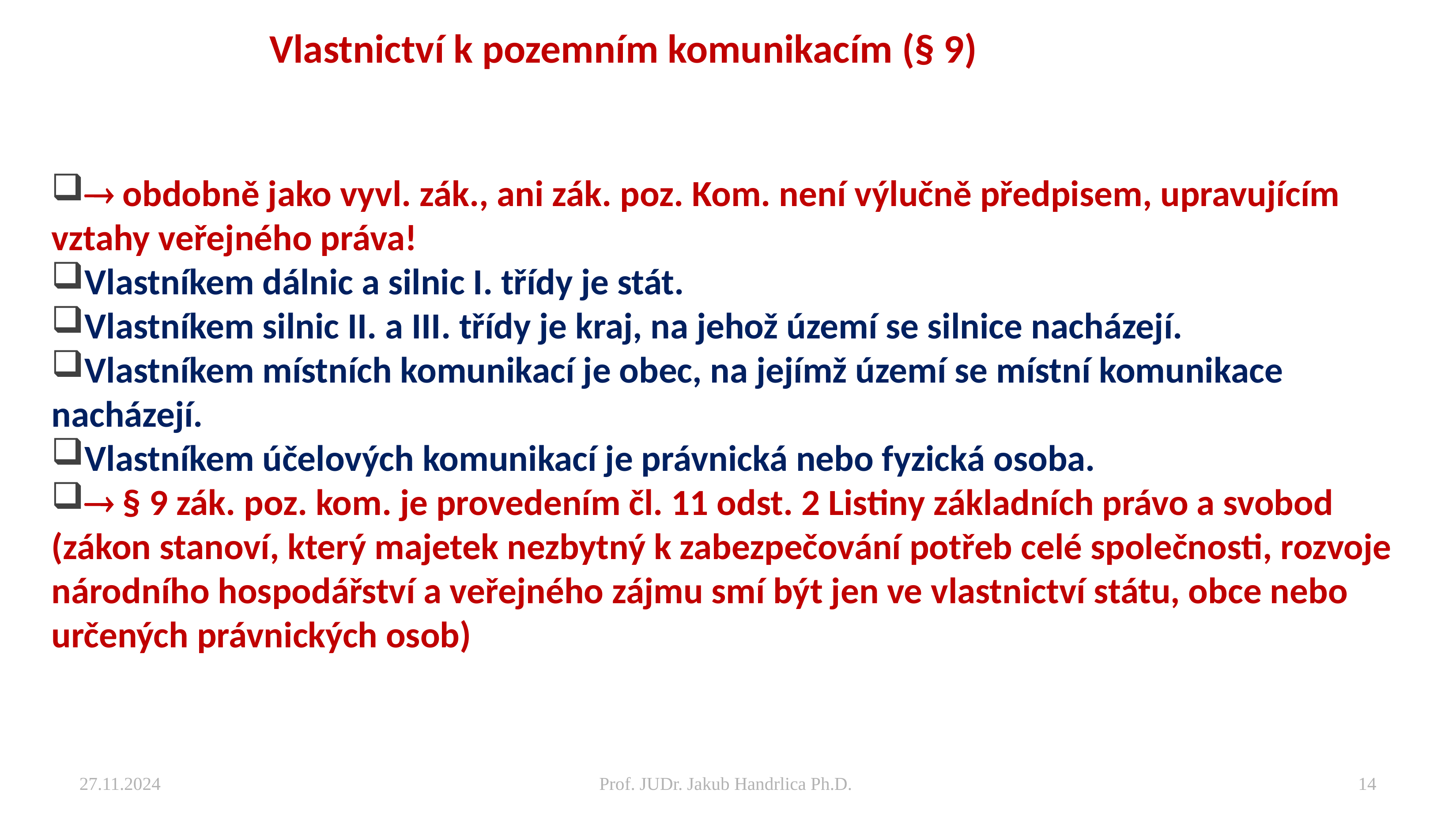

# Vlastnictví k pozemním komunikacím (§ 9)

→ obdobně jako vyvl. zák., ani zák. poz. Kom. není výlučně předpisem, upravujícím vztahy veřejného práva!
Vlastníkem dálnic a silnic I. třídy je stát.
Vlastníkem silnic II. a III. třídy je kraj, na jehož území se silnice nacházejí.
Vlastníkem místních komunikací je obec, na jejímž území se místní komunikace nacházejí.
Vlastníkem účelových komunikací je právnická nebo fyzická osoba.
→ § 9 zák. poz. kom. je provedením čl. 11 odst. 2 Listiny základních právo a svobod (zákon stanoví, který majetek nezbytný k zabezpečování potřeb celé společnosti, rozvoje národního hospodářství a veřejného zájmu smí být jen ve vlastnictví státu, obce nebo určených právnických osob)
27.11.2024
Prof. JUDr. Jakub Handrlica Ph.D.
14